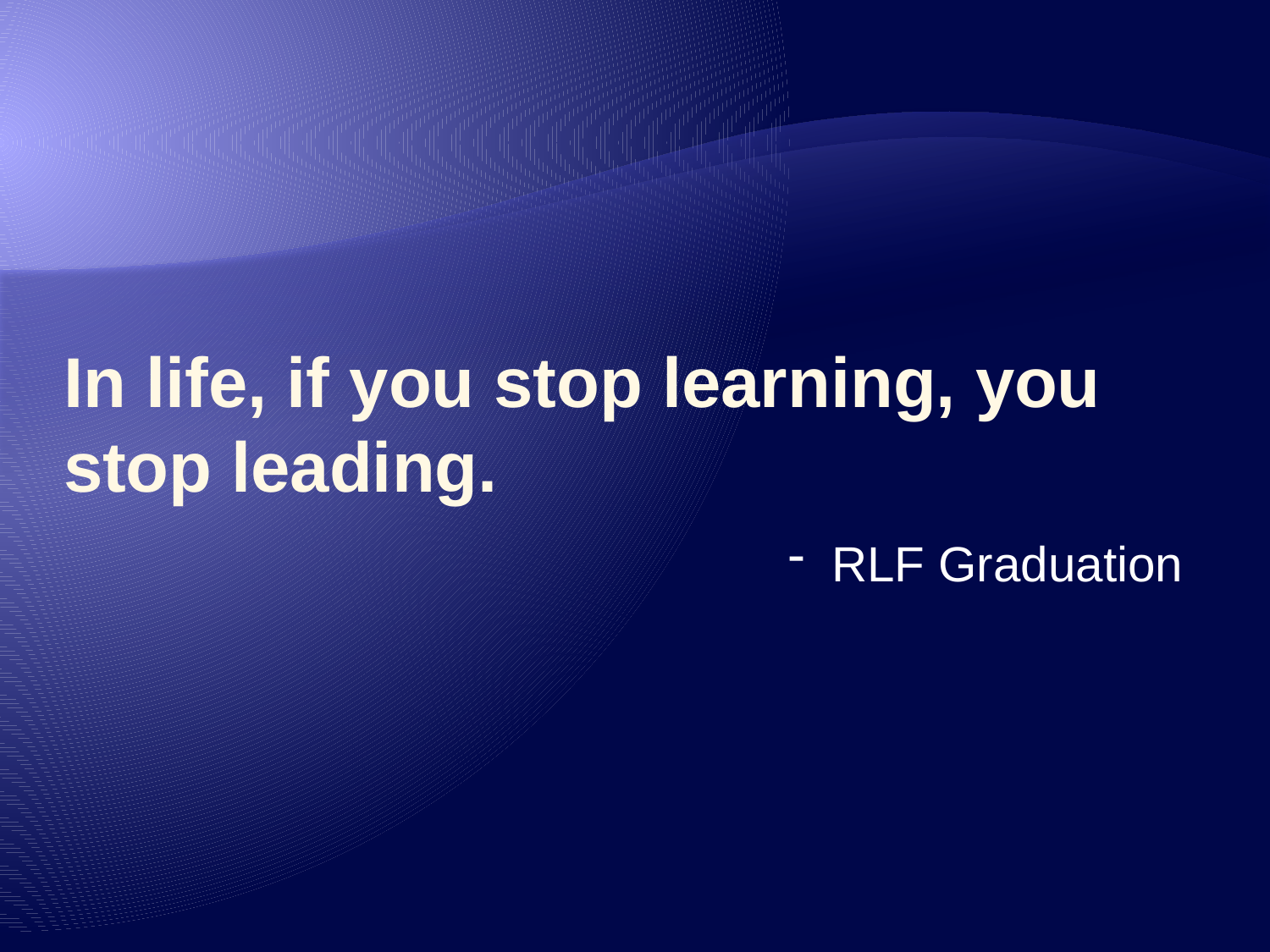

# In life, if you stop learning, you stop leading.
 RLF Graduation